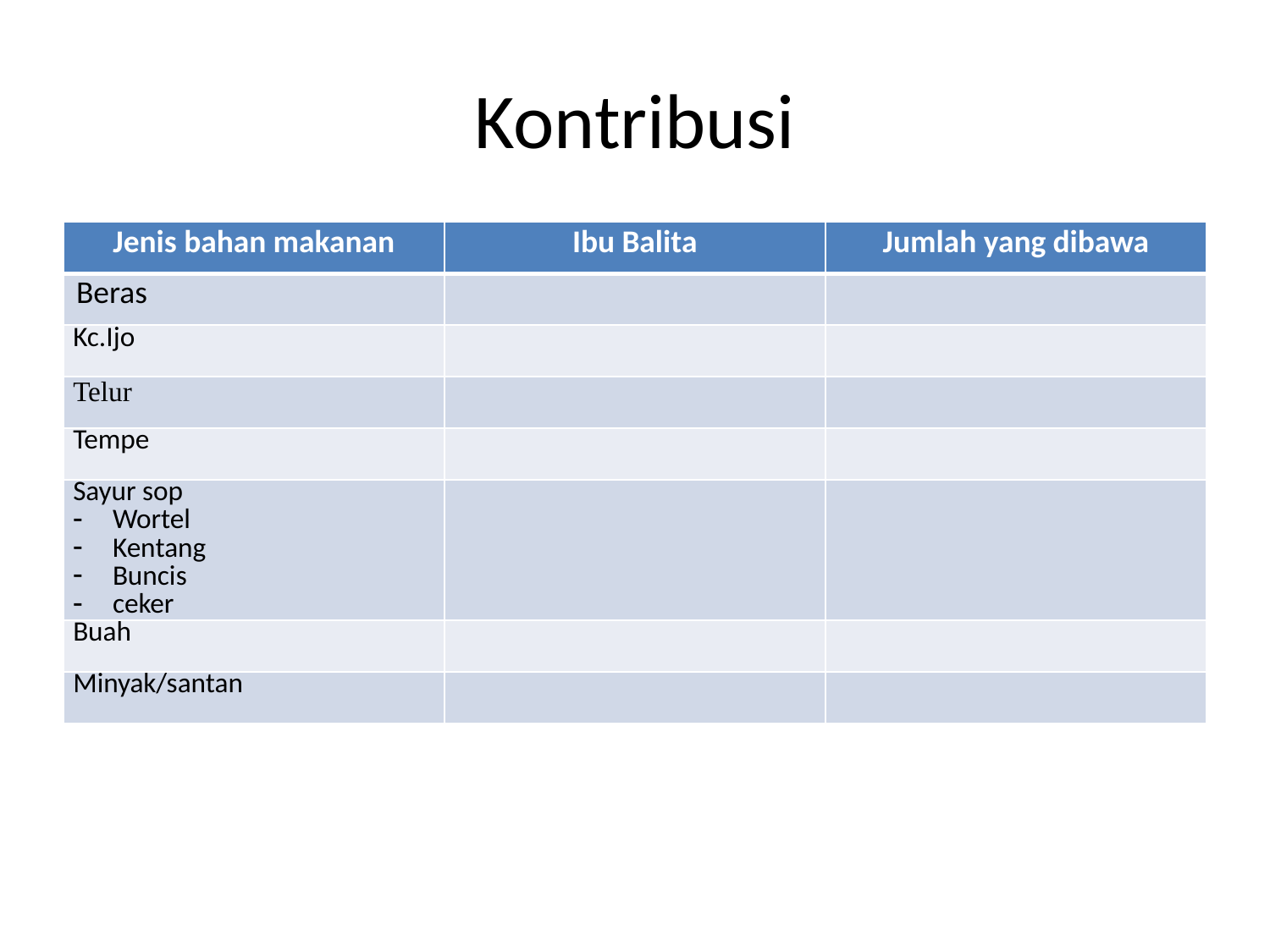

# Kontribusi
| Jenis bahan makanan | Ibu Balita | Jumlah yang dibawa |
| --- | --- | --- |
| Beras |  |  |
| Kc.Ijo |  |  |
| Telur |  |  |
| Tempe |  |  |
| Sayur sop Wortel Kentang Buncis ceker |  |  |
| Buah |  |  |
| Minyak/santan |  |  |